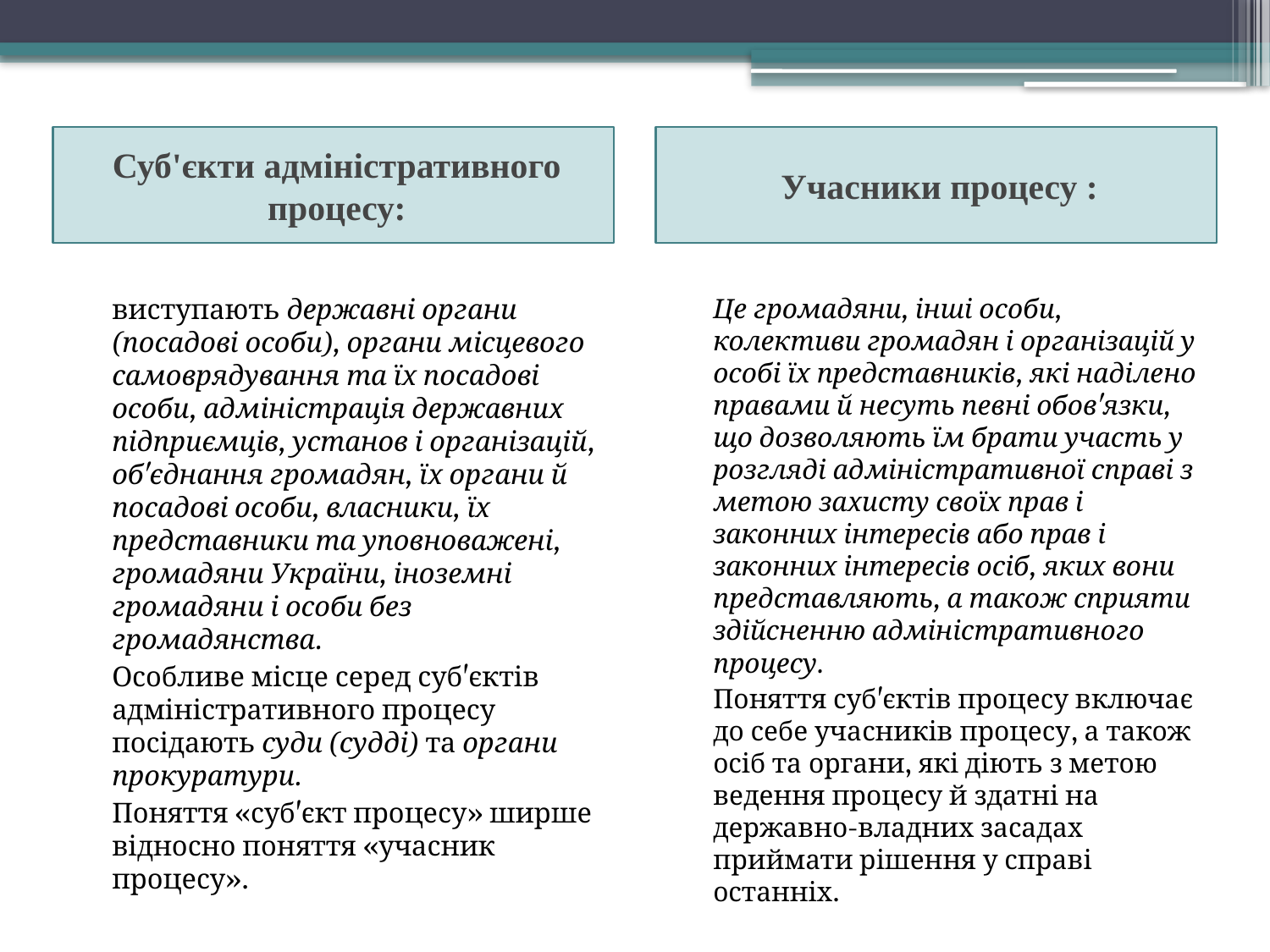

#
Суб'єкти адміністративного процесу:
Учасники процесу :
		виступають державні органи (посадові особи), органи місцевого самоврядування та їх посадові особи, адміністрація державних підприємців, установ і організацій, об'єднання громадян, їх органи й посадові особи, власники, їх представники та уповноважені, громадяни України, іноземні громадяни і особи без громадянства.
		Особливе місце серед суб'єктів адміністративного процесу посідають суди (судді) та органи  прокуратури.
		Поняття «суб'єкт процесу» ширше відносно поняття «учасник процесу».

		Це громадяни, інші особи, колективи громадян і організацій у особі їх представників, які наділено правами й несуть певні обов'язки, що дозволяють їм брати участь у розгляді адміністративної справі з метою захисту своїх прав і законних інтересів або прав і законних інтересів осіб, яких вони представляють, а також сприяти здійсненню адміністративного процесу.
		Поняття суб'єктів процесу включає до себе учасників про­цесу, а також осіб та органи, які діють з метою ведення проце­су й здатні на державно-владних засадах приймати рішення у справі останніх.